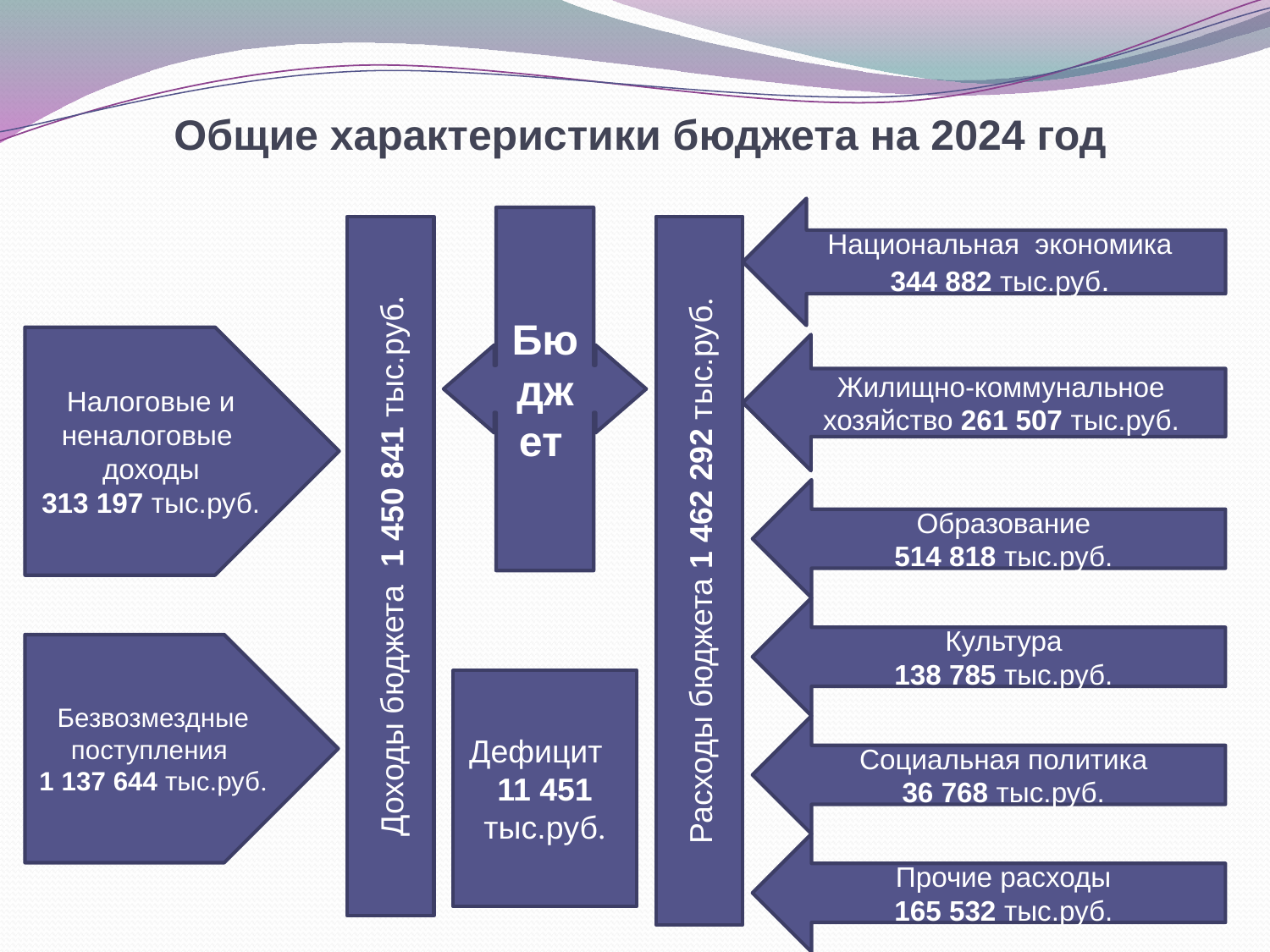

# Общие характеристики бюджета на 2024 год
Национальная  экономика
344 882 тыс.руб.
Бюджет
Доходы бюджета  1 450 841 тыс.руб.
Расходы бюджета 1 462 292 тыс.руб.
Налоговые и неналоговые  доходы
313 197 тыс.руб.
Жилищно-коммунальное хозяйство 261 507 тыс.руб.
Образование
514 818 тыс.руб.
Культура
138 785 тыс.руб.
Безвозмездные поступления
1 137 644 тыс.руб.
Дефицит   11 451 тыс.руб.
Социальная политика
36 768 тыс.руб.
Прочие расходы
165 532 тыс.руб.